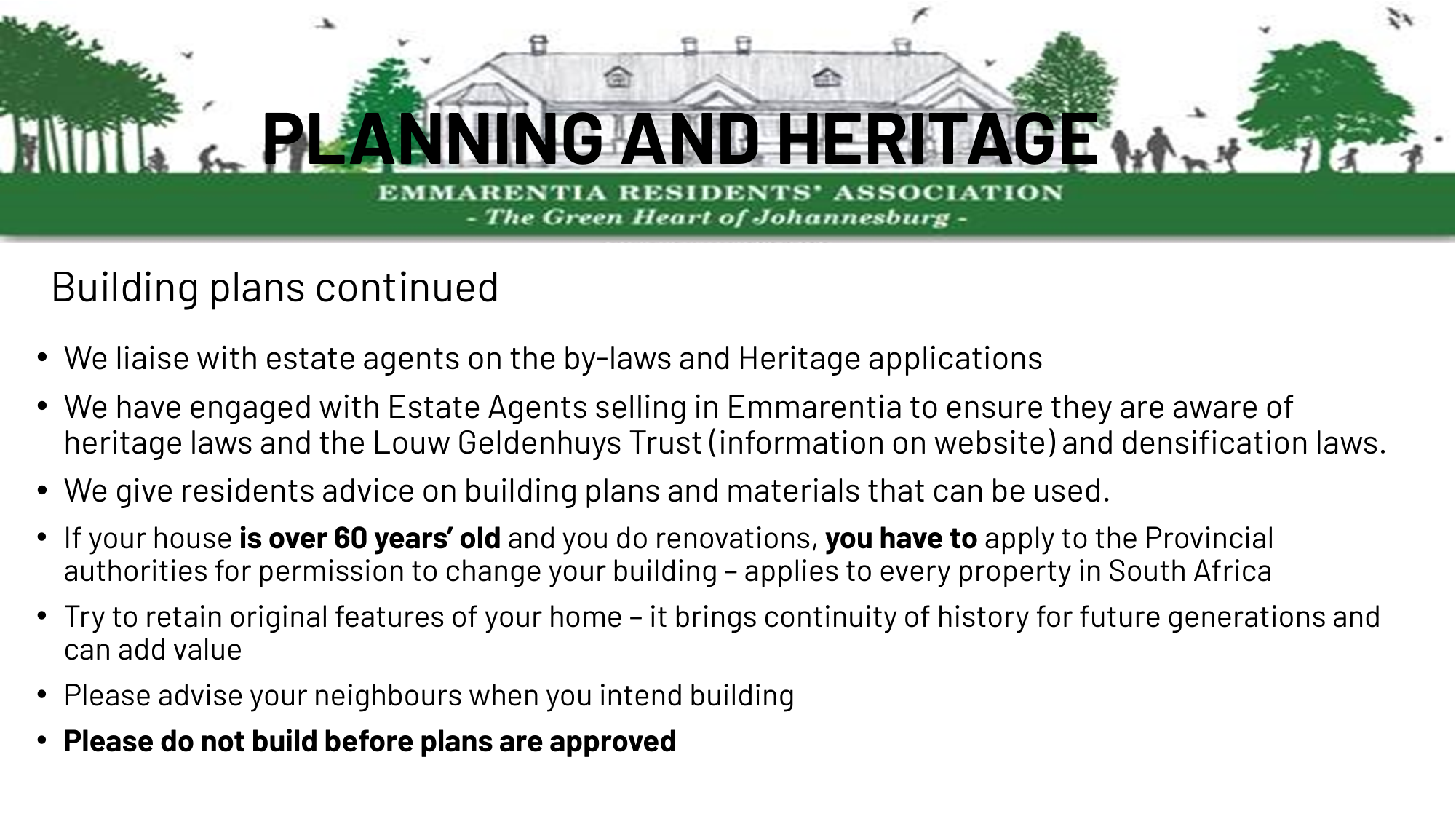

PLANNING AND HERITAGE
Building plans continued

We liaise with estate agents on the by-laws and Heritage applications
We have engaged with Estate Agents selling in Emmarentia to ensure they are aware of heritage laws and the Louw Geldenhuys Trust (information on website) and densification laws.
We give residents advice on building plans and materials that can be used.
If your house is over 60 years’ old and you do renovations, you have to apply to the Provincial authorities for permission to change your building – applies to every property in South Africa
Try to retain original features of your home – it brings continuity of history for future generations and can add value
Please advise your neighbours when you intend building
Please do not build before plans are approved